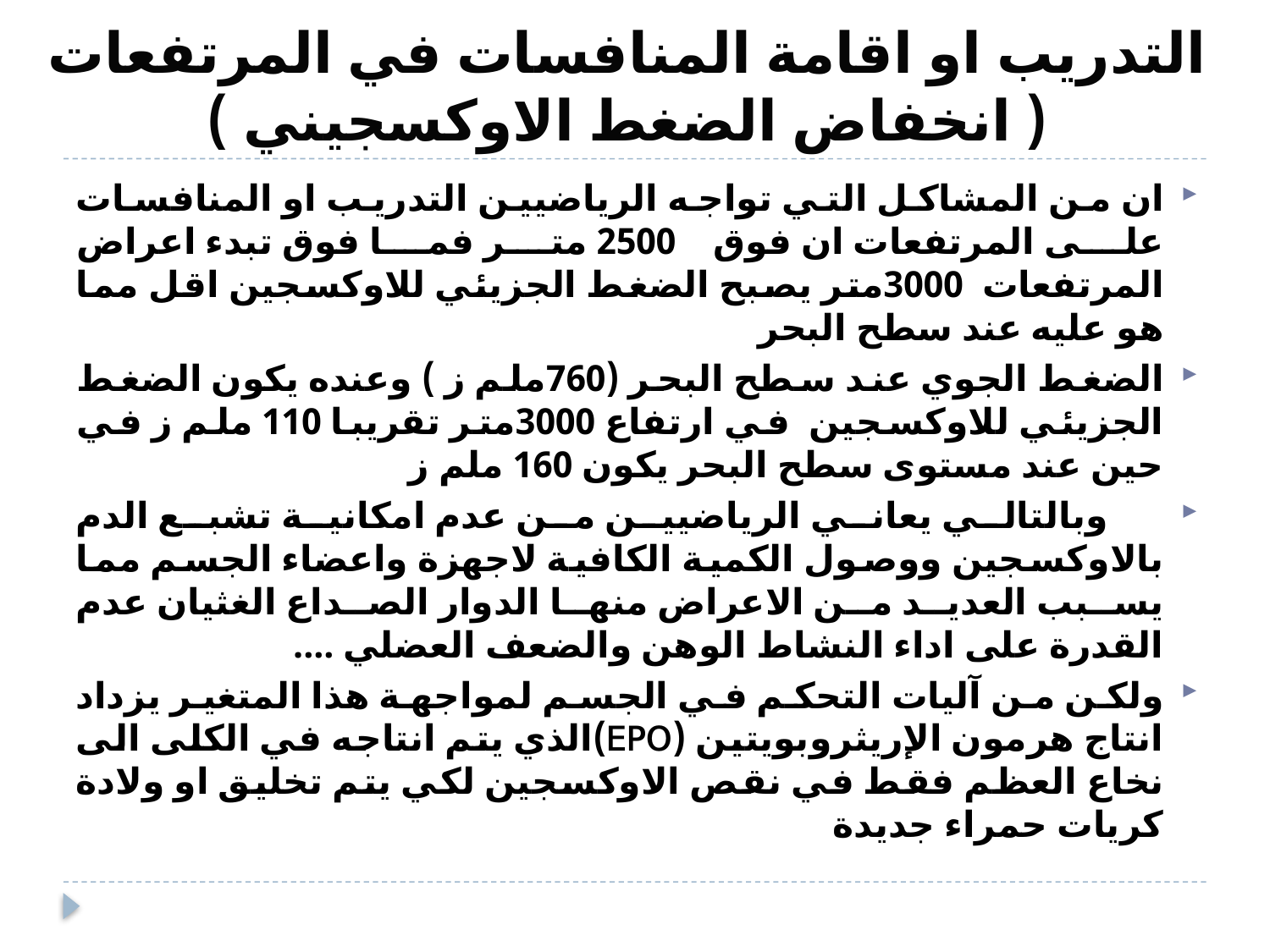

# التدريب او اقامة المنافسات في المرتفعات ( انخفاض الضغط الاوكسجيني )
ان من المشاكل التي تواجه الرياضيين التدريب او المنافسات على المرتفعات ان فوق    2500 متر فما فوق تبدء اعراض المرتفعات  3000متر يصبح الضغط الجزيئي للاوكسجين اقل مما هو عليه عند سطح البحر
الضغط الجوي عند سطح البحر (760ملم ز ) وعنده يكون الضغط الجزيئي للاوكسجين  في ارتفاع 3000متر تقريبا 110 ملم ز في حين عند مستوى سطح البحر يكون 160 ملم ز
      وبالتالي يعاني الرياضيين من عدم امكانية تشبع الدم بالاوكسجين ووصول الكمية الكافية لاجهزة واعضاء الجسم مما يسبب العديد من الاعراض منها الدوار الصداع الغثيان عدم القدرة على اداء النشاط الوهن والضعف العضلي ....
ولكن من آليات التحكم في الجسم لمواجهة هذا المتغير يزداد انتاج هرمون الإريثروبويتين (EPO)الذي يتم انتاجه في الكلى الى نخاع العظم فقط في نقص الاوكسجين لكي يتم تخليق او ولادة كريات حمراء جديدة